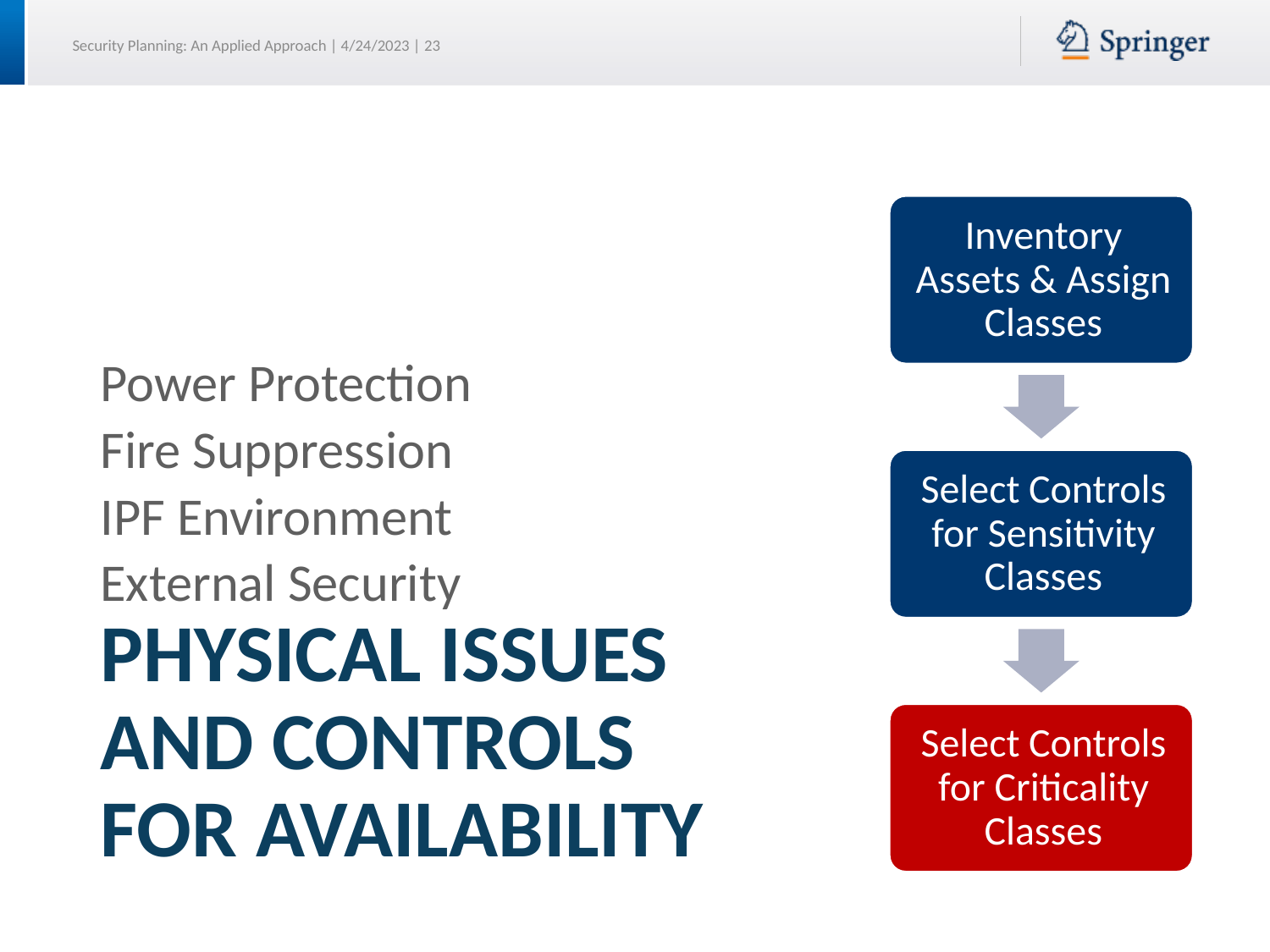

Inventory Assets & Assign Classes

Select Controls for Sensitivity Classes

Select Controls for Criticality Classes
Power Protection
Fire Suppression
IPF Environment
External Security
# Physical Issues and Controls For Availability